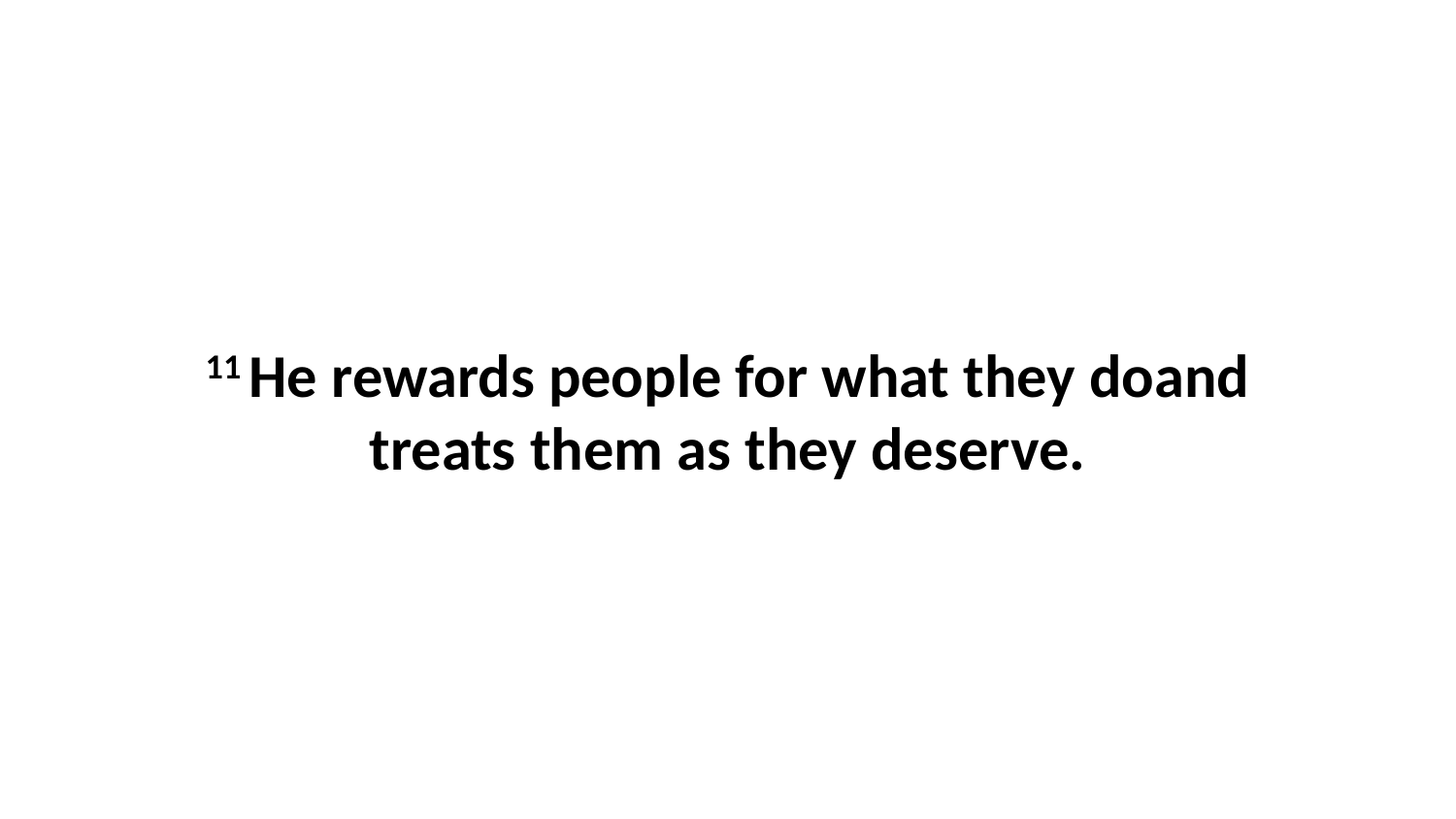

11 He rewards people for what they doand treats them as they deserve.